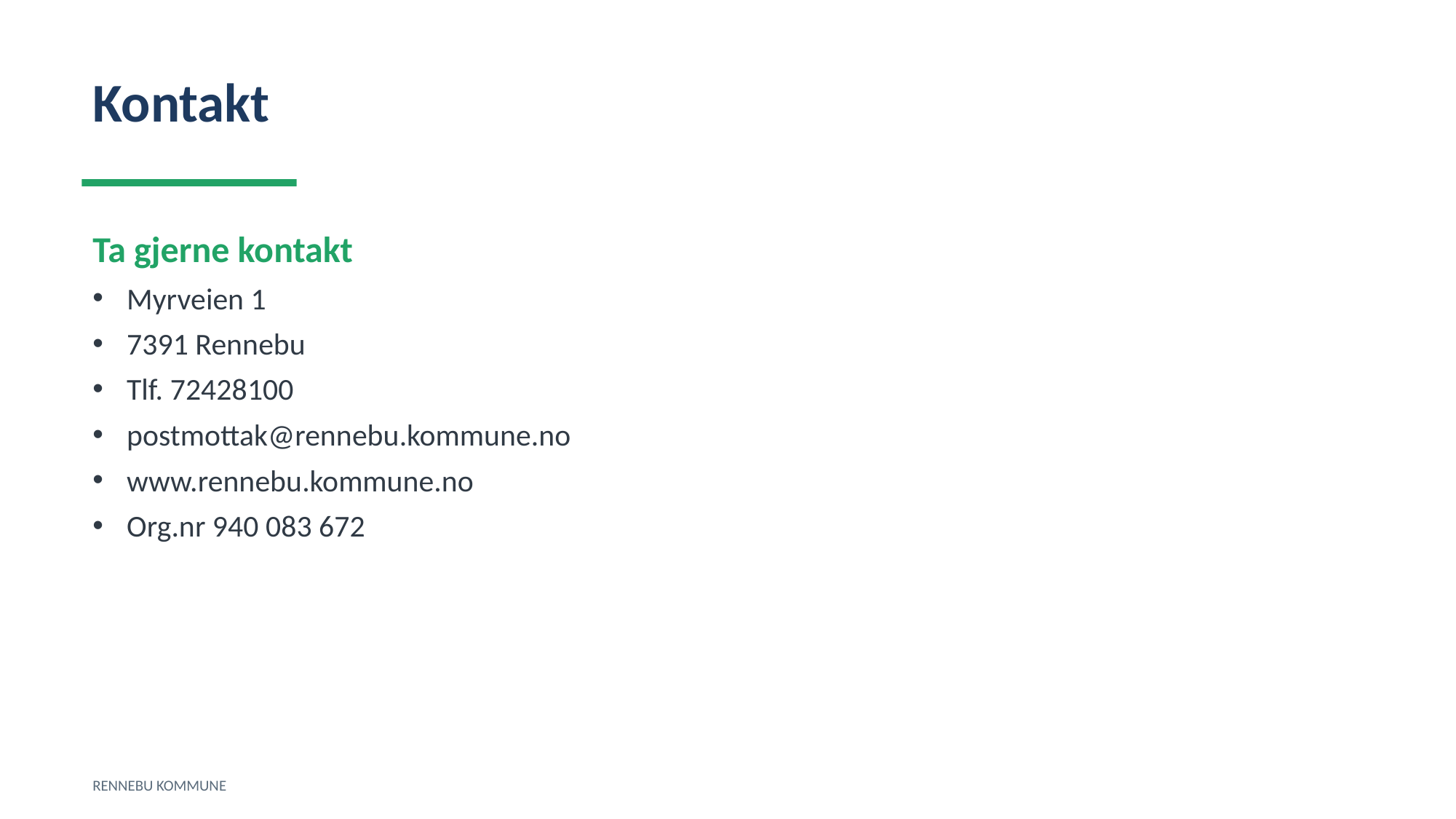

Kontakt

Ta gjerne kontakt
Myrveien 1
7391 Rennebu
Tlf. 72428100
postmottak@rennebu.kommune.no
www.rennebu.kommune.no
Org.nr 940 083 672
RENNEBU KOMMUNE